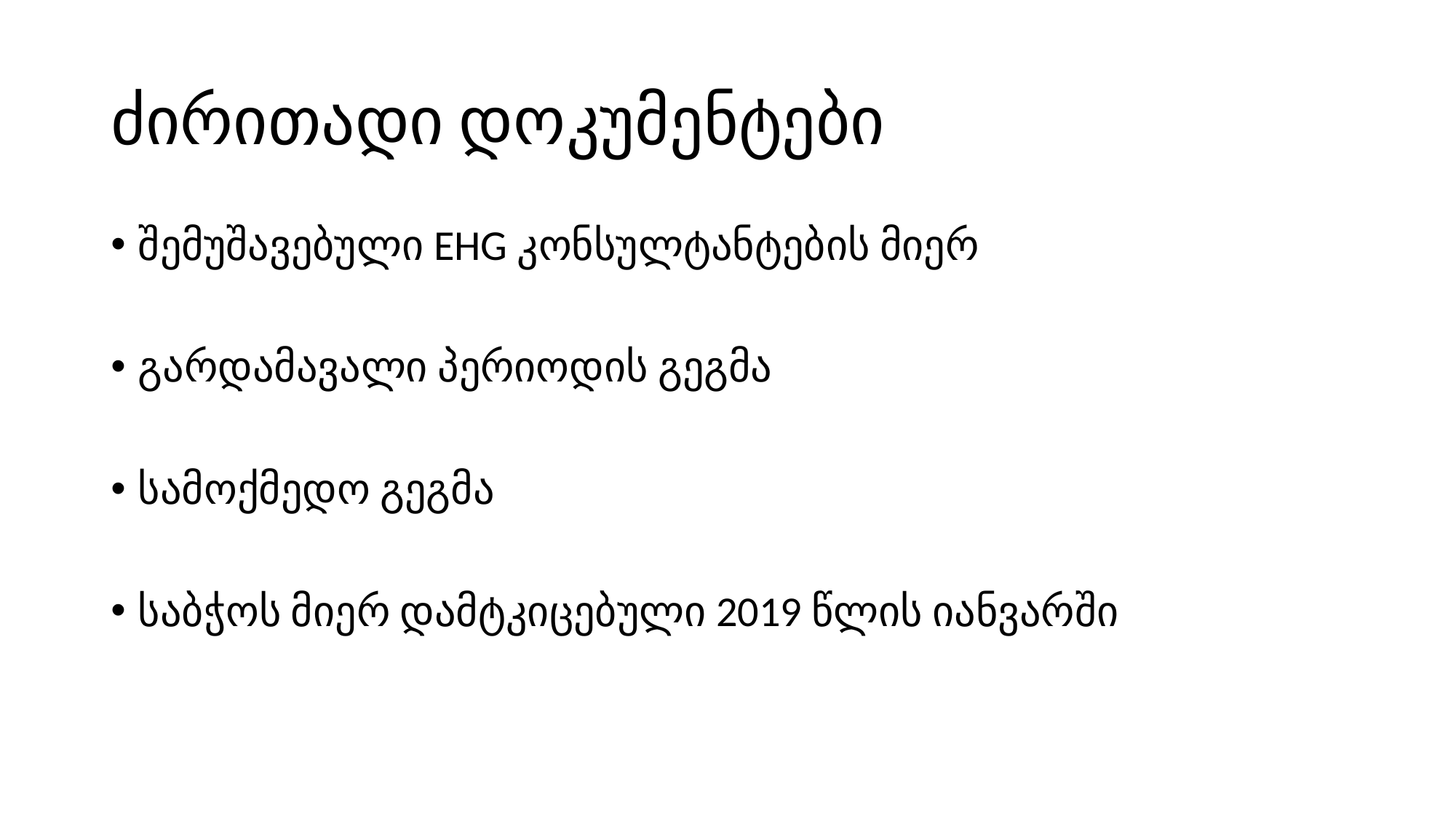

# ძირითადი დოკუმენტები
შემუშავებული EHG კონსულტანტების მიერ

გარდამავალი პერიოდის გეგმა

სამოქმედო გეგმა

საბჭოს მიერ დამტკიცებული 2019 წლის იანვარში